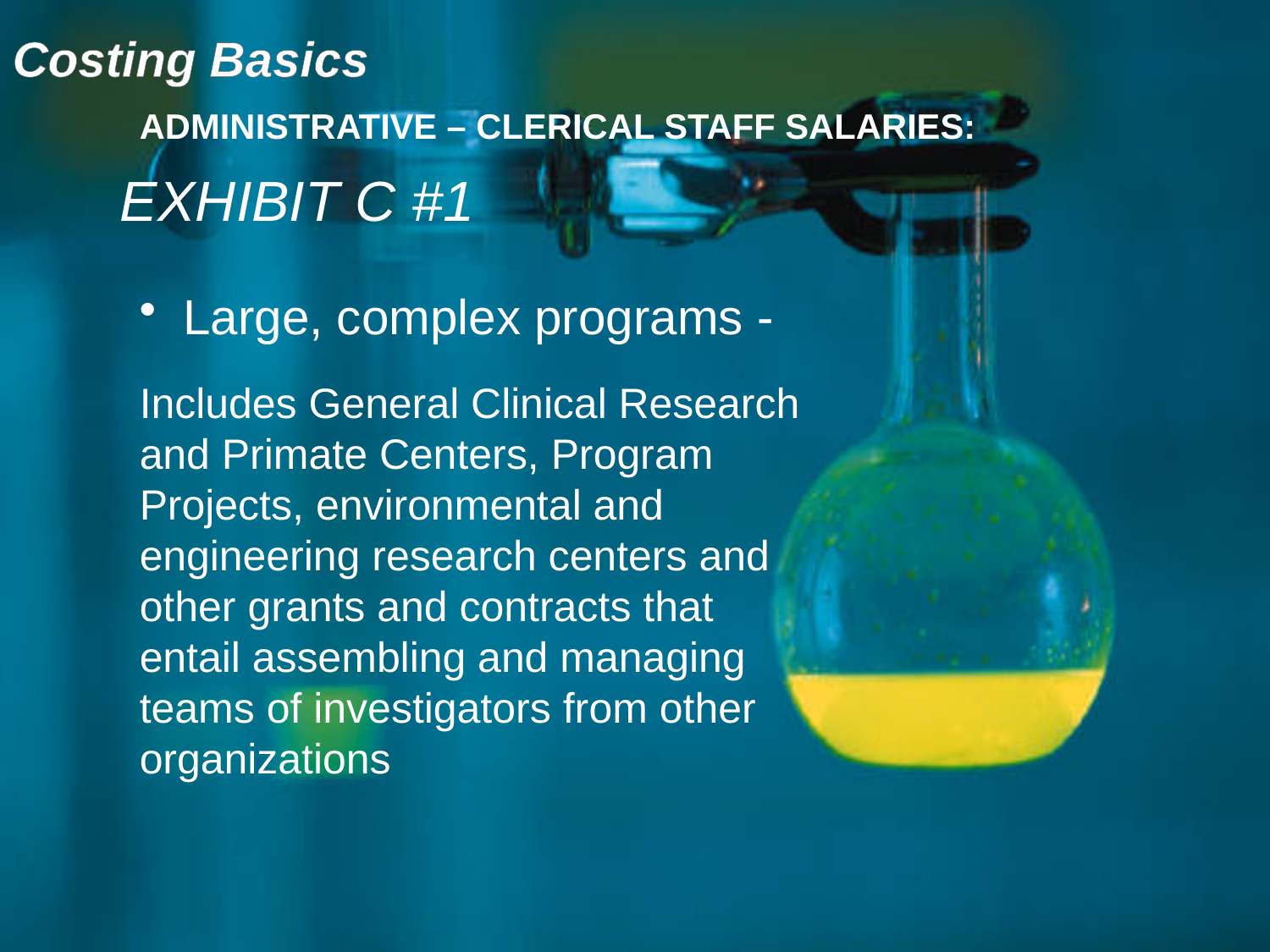

Costing Basics
	ADMINISTRATIVE – CLERICAL STAFF SALARIES:
EXHIBIT C #1
 Large, complex programs -
Includes General Clinical Research and Primate Centers, Program Projects, environmental and engineering research centers and other grants and contracts that entail assembling and managing teams of investigators from other organizations